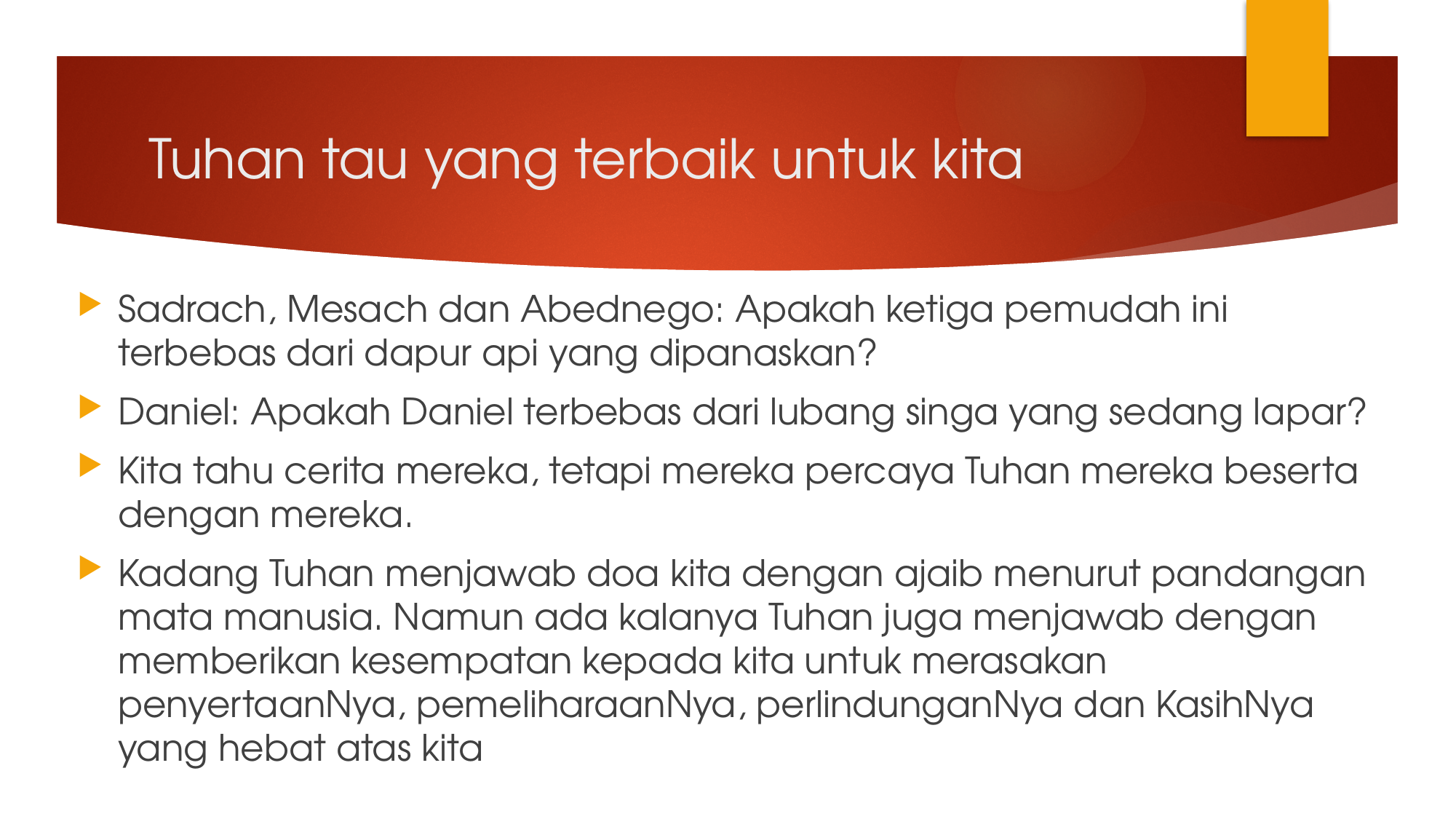

# Tuhan tau yang terbaik untuk kita
Sadrach, Mesach dan Abednego: Apakah ketiga pemudah ini terbebas dari dapur api yang dipanaskan?
Daniel: Apakah Daniel terbebas dari lubang singa yang sedang lapar?
Kita tahu cerita mereka, tetapi mereka percaya Tuhan mereka beserta dengan mereka.
Kadang Tuhan menjawab doa kita dengan ajaib menurut pandangan mata manusia. Namun ada kalanya Tuhan juga menjawab dengan memberikan kesempatan kepada kita untuk merasakan penyertaanNya, pemeliharaanNya, perlindunganNya dan KasihNya yang hebat atas kita